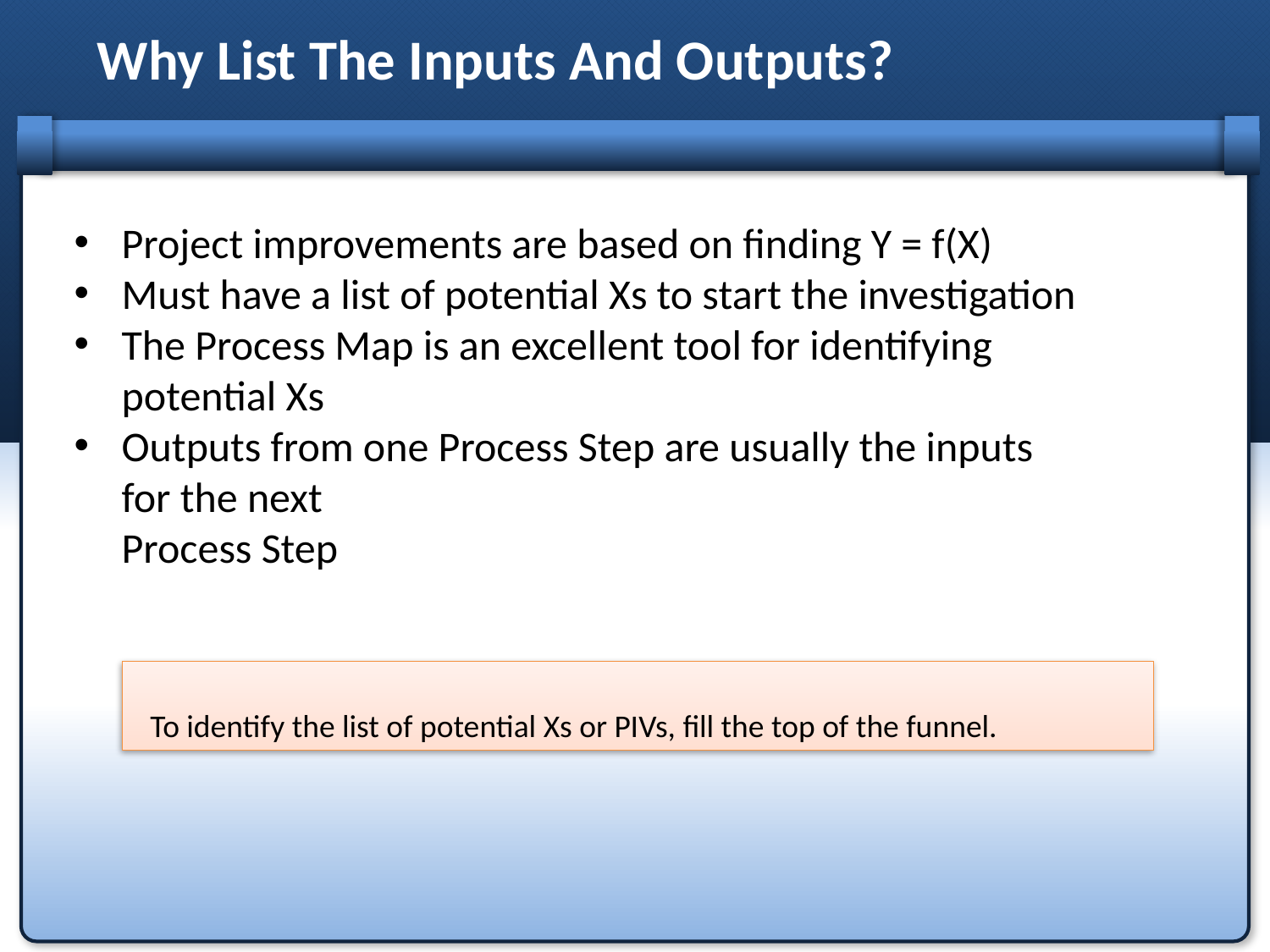

# Why List The Inputs And Outputs?

Project improvements are based on finding Y = f(X)
Must have a list of potential Xs to start the investigation
The Process Map is an excellent tool for identifying potential Xs
Outputs from one Process Step are usually the inputs for the next
Process Step
   To identify the list of potential Xs or PIVs, fill the top of the funnel.